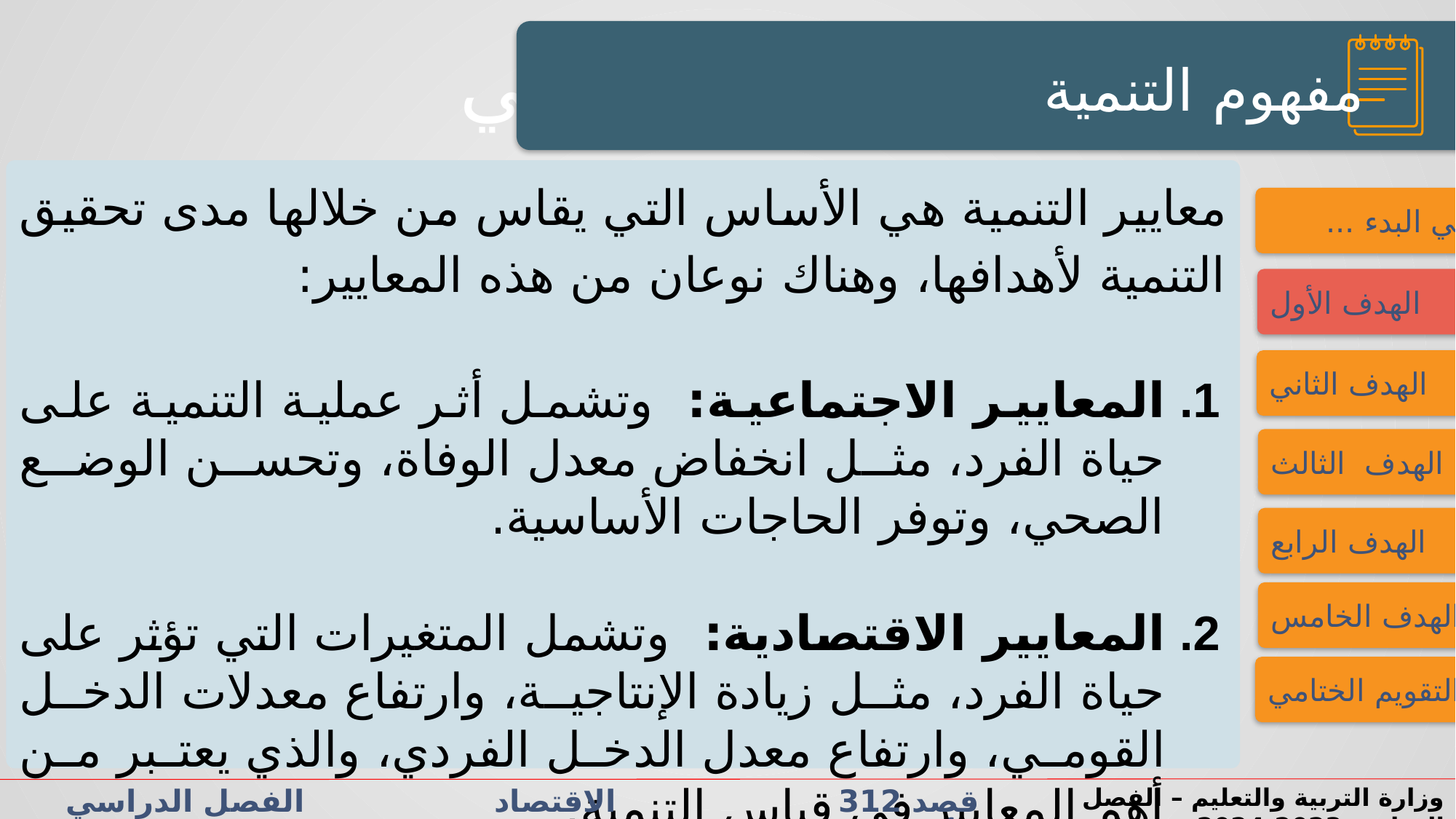

النشاط الاستهلالي
النشاط الاستهلالي

مفهوم التنمية
معايير التنمية هي الأساس التي يقاس من خلالها مدى تحقيق التنمية لأهدافها، وهناك نوعان من هذه المعايير:

المعايير الاجتماعية:  وتشمل أثر عملية التنمية على حياة الفرد، مثل انخفاض معدل الوفاة، وتحسن الوضع الصحي، وتوفر الحاجات الأساسية.

المعايير الاقتصادية:  وتشمل المتغيرات التي تؤثر على حياة الفرد، مثل زيادة الإنتاجية، وارتفاع معدلات الدخل القومي، وارتفاع معدل الدخل الفردي، والذي يعتبر من أهم المعايير في قياس التنمية.

فــــي البدء ...
الهدف الأول
الهدف الثاني
الهدف  الثالث
الهدف الرابع
الهدف الخامس
التقويم الختامي
قصد 312                     الاقتصاد                  الفصل الدراسي الأول                   الدرس 3-2:  التنمية الاقتصادية
وزارة التربية والتعليم – الفصل الدراسي2023-2024